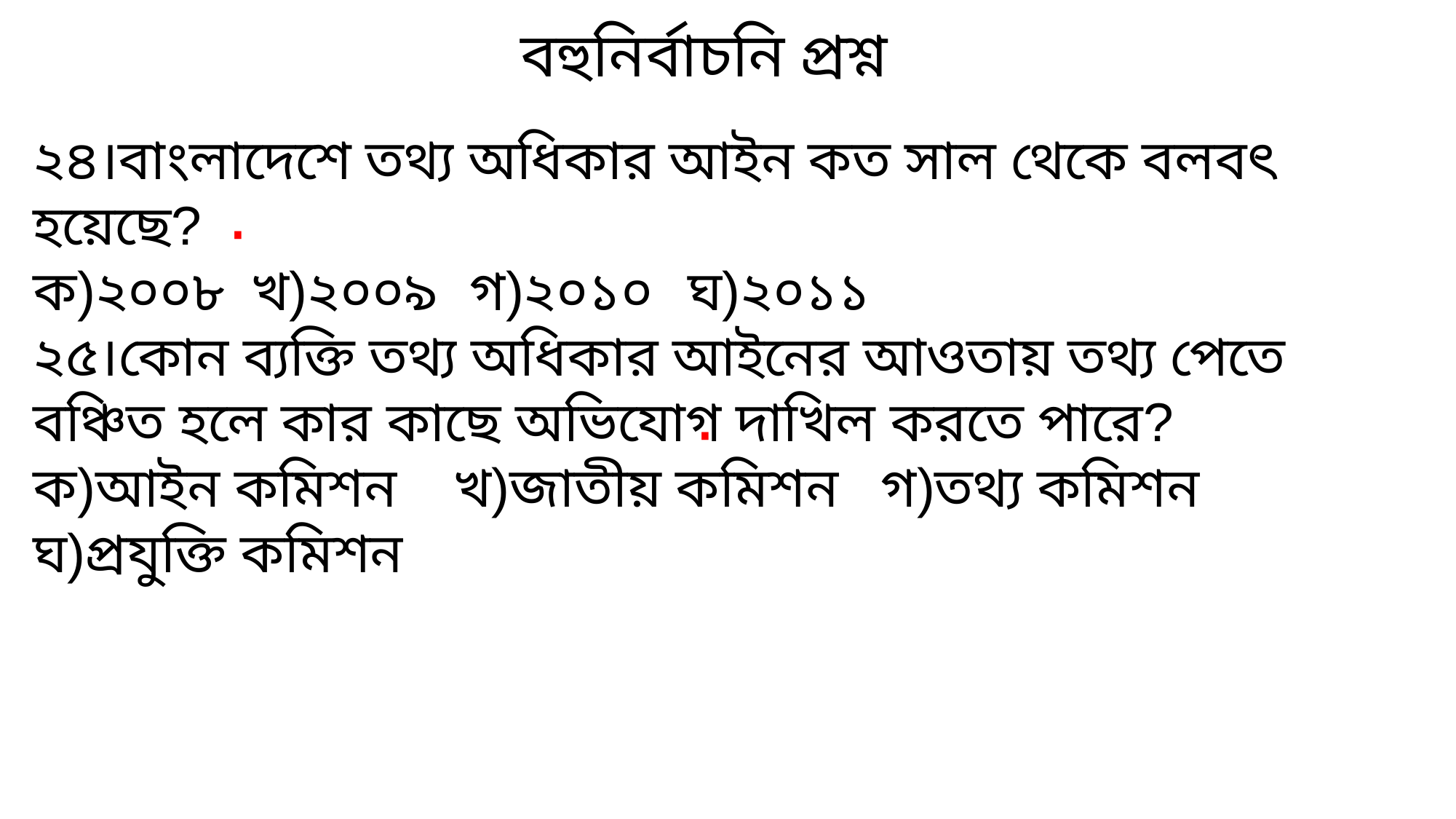

বহুনির্বাচনি প্রশ্ন
২৪।বাংলাদেশে তথ্য অধিকার আইন কত সাল থেকে বলবৎ হয়েছে?
ক)২০০৮	খ)২০০৯	গ)২০১০	ঘ)২০১১
২৫।কোন ব্যক্তি তথ্য অধিকার আইনের আওতায় তথ্য পেতে বঞ্চিত হলে কার কাছে অভিযোগ দাখিল করতে পারে?
ক)আইন কমিশন    খ)জাতীয় কমিশন   গ)তথ্য কমিশন    ঘ)প্রযুক্তি কমিশন
∙
          ∙